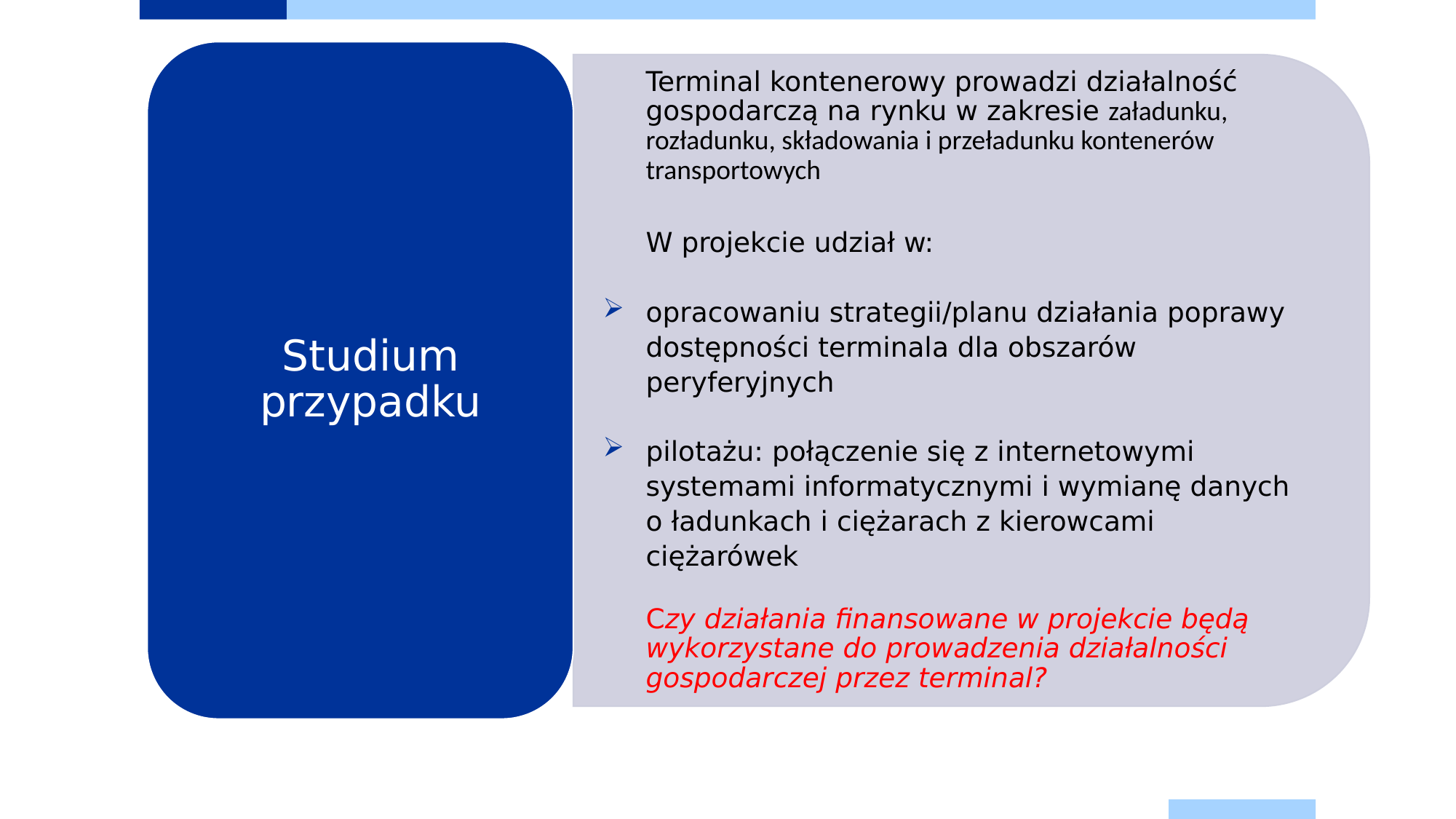

Terminal kontenerowy prowadzi działalność gospodarczą na rynku w zakresie załadunku, rozładunku, składowania i przeładunku kontenerów transportowych

	W projekcie udział w:

opracowaniu strategii/planu działania poprawy dostępności terminala dla obszarów peryferyjnych

pilotażu: połączenie się z internetowymi systemami informatycznymi i wymianę danych o ładunkach i ciężarach z kierowcami ciężarówek

	Czy działania finansowane w projekcie będą wykorzystane do prowadzenia działalności gospodarczej przez terminal?
Studium przypadku